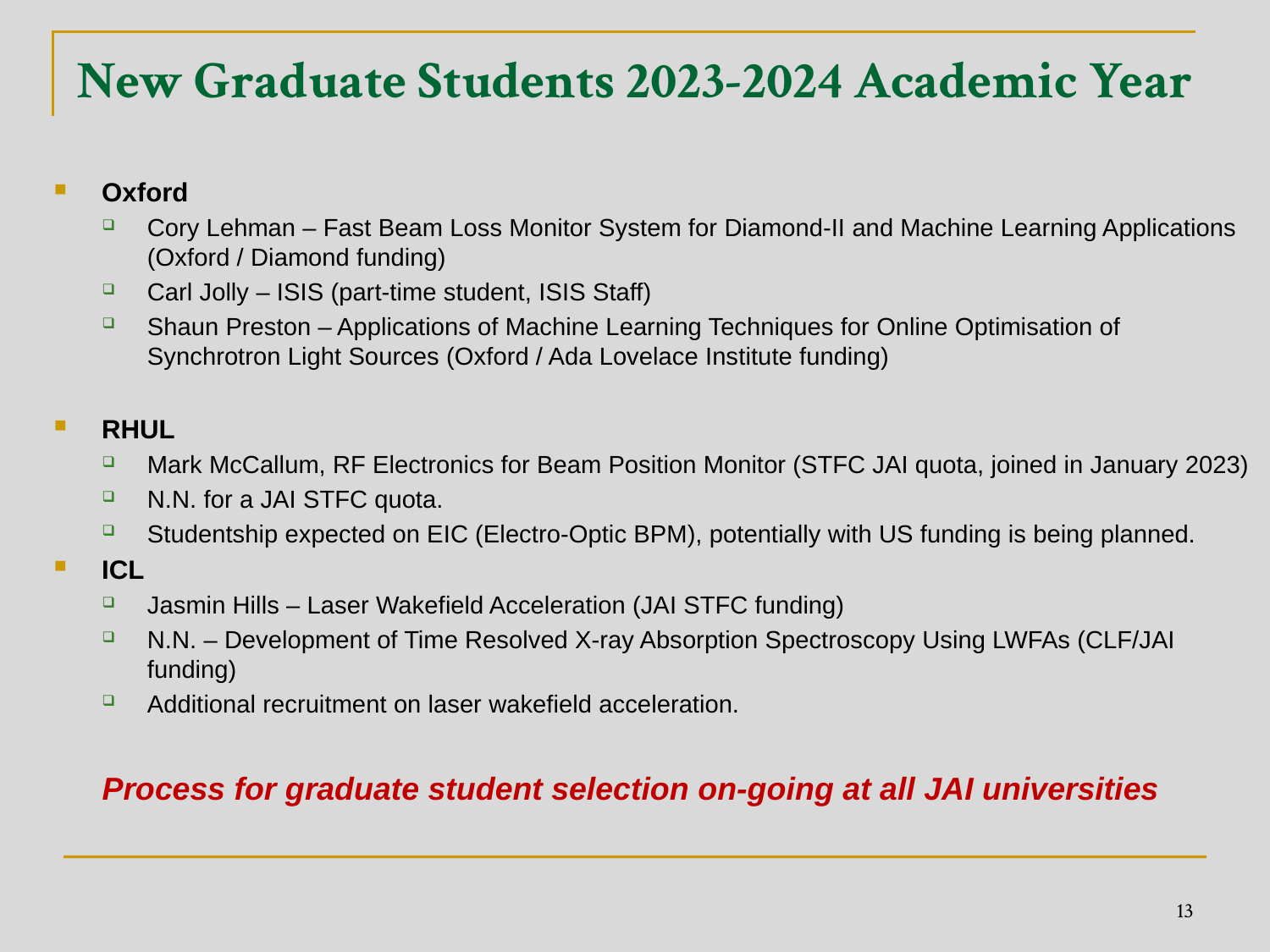

# New Graduate Students 2023-2024 Academic Year
Oxford
Cory Lehman – Fast Beam Loss Monitor System for Diamond-II and Machine Learning Applications (Oxford / Diamond funding)
Carl Jolly – ISIS (part-time student, ISIS Staff)
Shaun Preston – Applications of Machine Learning Techniques for Online Optimisation of Synchrotron Light Sources (Oxford / Ada Lovelace Institute funding)

RHUL
Mark McCallum, RF Electronics for Beam Position Monitor (STFC JAI quota, joined in January 2023)
N.N. for a JAI STFC quota.
Studentship expected on EIC (Electro-Optic BPM), potentially with US funding is being planned.
ICL
Jasmin Hills – Laser Wakefield Acceleration (JAI STFC funding)
N.N. – Development of Time Resolved X-ray Absorption Spectroscopy Using LWFAs (CLF/JAI funding)
Additional recruitment on laser wakefield acceleration.

Process for graduate student selection on-going at all JAI universities
13